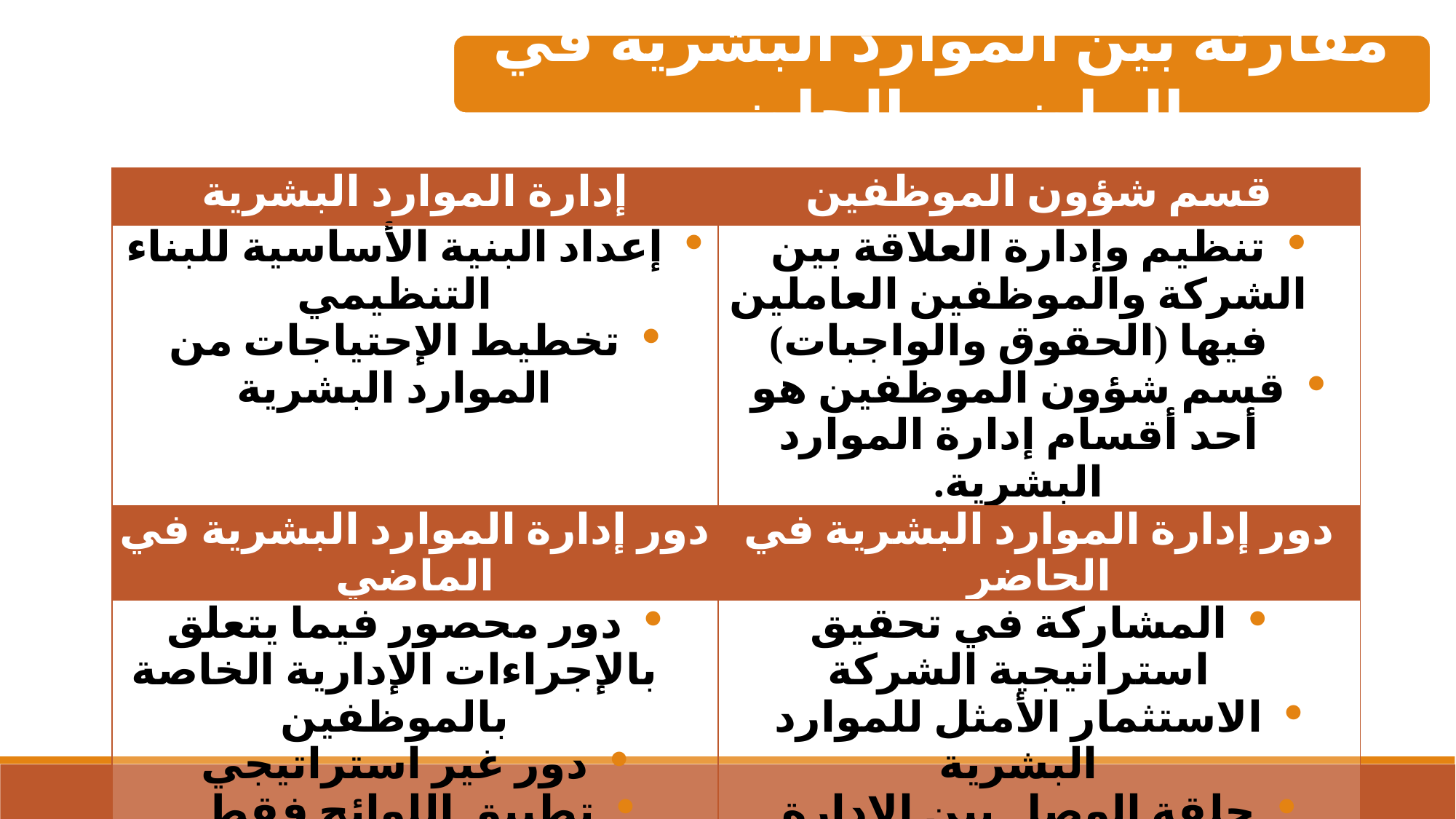

مقارنة بين الموارد البشرية في الماضي والحاضر
| إدارة الموارد البشرية | قسم شؤون الموظفين |
| --- | --- |
| إعداد البنية الأساسية للبناء التنظيمي تخطيط الإحتياجات من الموارد البشرية | تنظيم وإدارة العلاقة بين الشركة والموظفين العاملين فيها (الحقوق والواجبات) قسم شؤون الموظفين هو أحد أقسام إدارة الموارد البشرية. |
| دور إدارة الموارد البشرية في الماضي | دور إدارة الموارد البشرية في الحاضر |
| دور محصور فيما يتعلق بالإجراءات الإدارية الخاصة بالموظفين دور غير استراتيجي تطبيق اللوائح فقط. | المشاركة في تحقيق استراتيجية الشركة الاستثمار الأمثل للموارد البشرية حلقة الوصل بين الإدارة العليا والموظفين. |